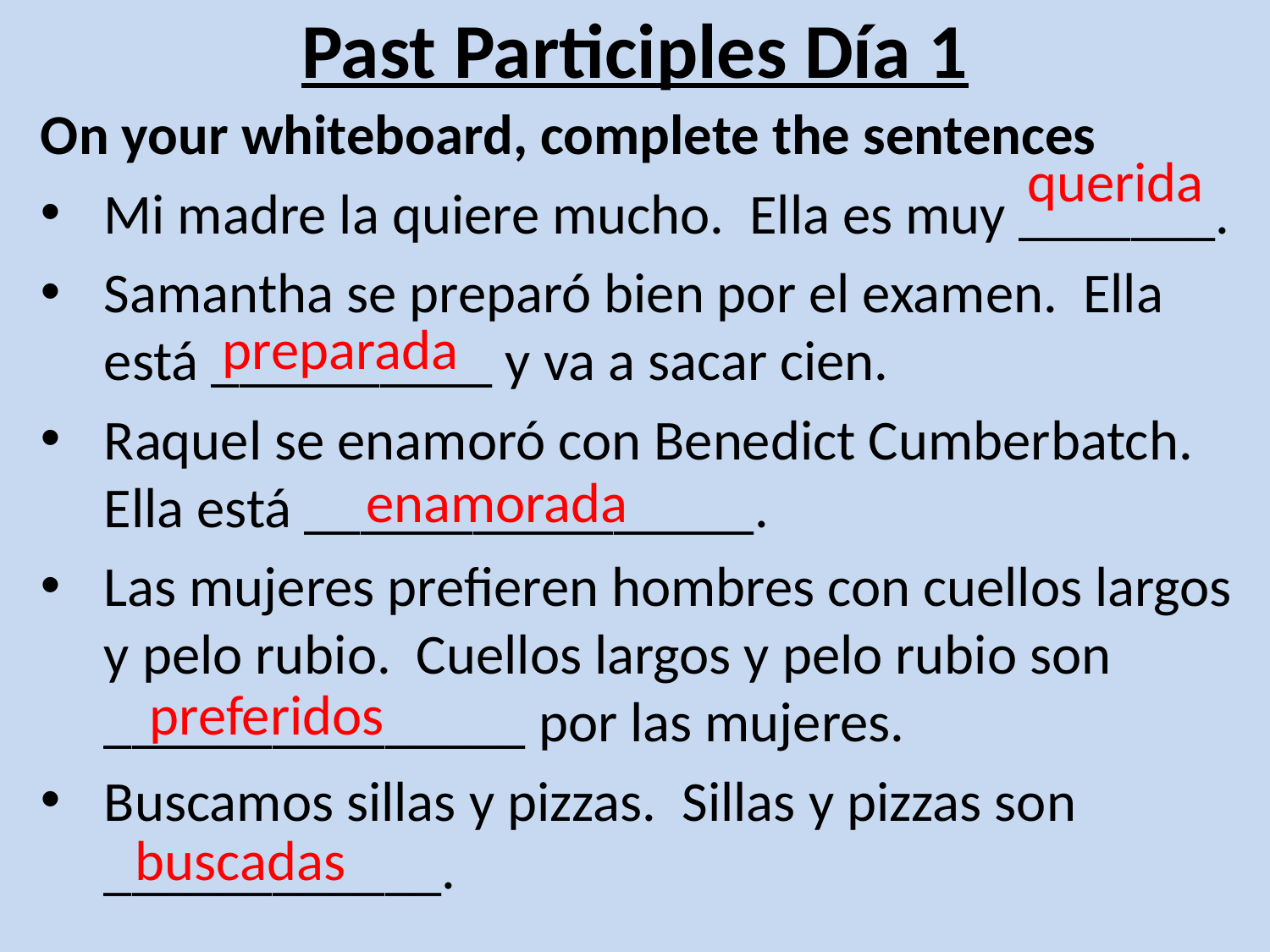

# Past Participles Día 1
On your whiteboard, complete the sentences
Mi madre la quiere mucho.  Ella es muy _______.
Samantha se preparó bien por el examen.  Ella está __________ y va a sacar cien.
Raquel se enamoró con Benedict Cumberbatch.  Ella está ________________.
Las mujeres prefieren hombres con cuellos largos y pelo rubio.  Cuellos largos y pelo rubio son _______________ por las mujeres.
Buscamos sillas y pizzas.  Sillas y pizzas son ____________.
querida
preparada
enamorada
preferidos
buscadas